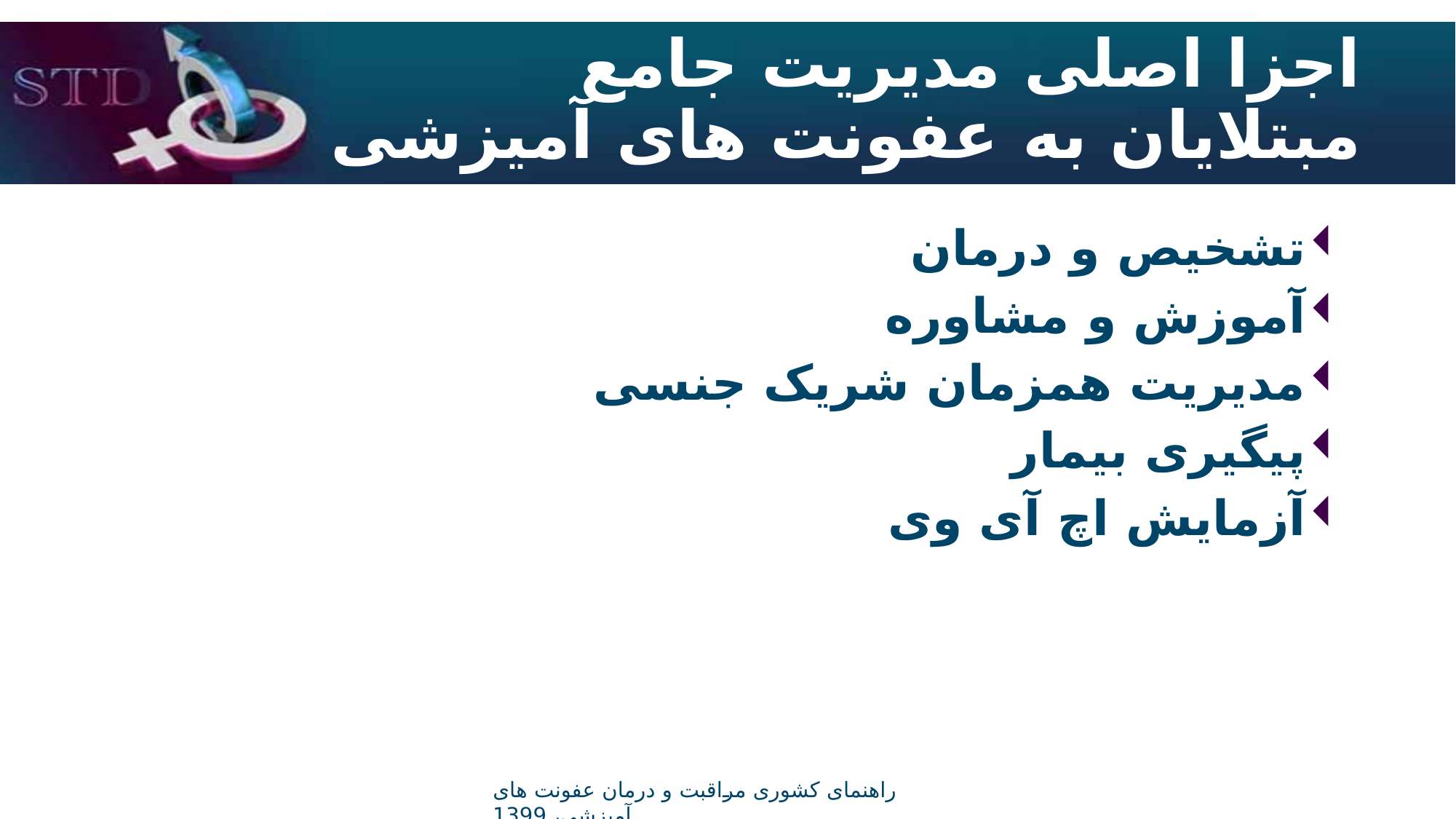

# اجزا اصلی مدیریت جامع مبتلایان به عفونت های آمیزشی
تشخیص و درمان
آموزش و مشاوره
مدیریت همزمان شریک جنسی
پیگیری بیمار
آزمایش اچ آی وی